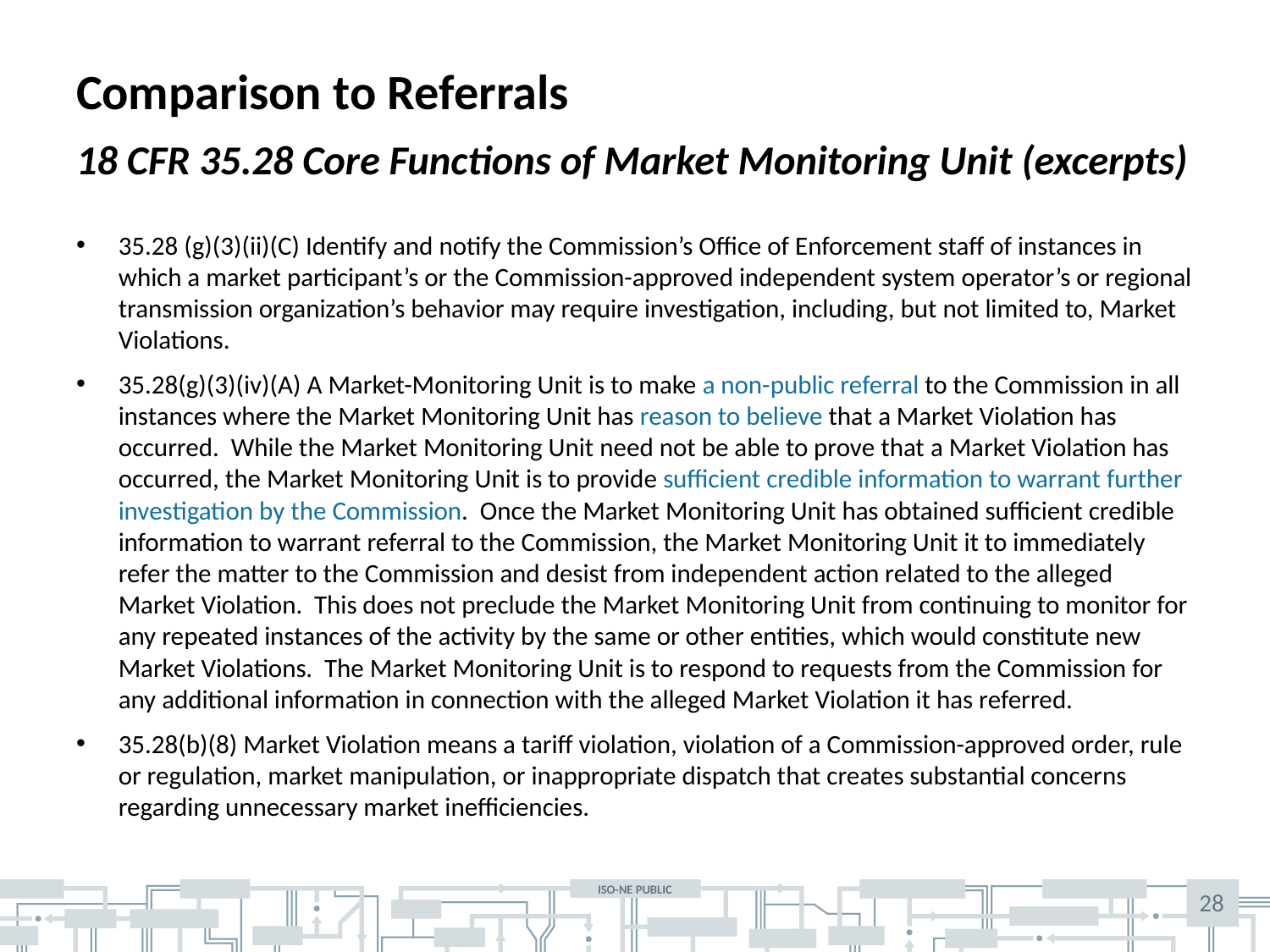

# Comparison to Referrals
18 CFR 35.28 Core Functions of Market Monitoring Unit (excerpts)
35.28 (g)(3)(ii)(C) Identify and notify the Commission’s Office of Enforcement staff of instances in which a market participant’s or the Commission-approved independent system operator’s or regional transmission organization’s behavior may require investigation, including, but not limited to, Market Violations.
35.28(g)(3)(iv)(A) A Market-Monitoring Unit is to make a non-public referral to the Commission in all instances where the Market Monitoring Unit has reason to believe that a Market Violation has occurred.  While the Market Monitoring Unit need not be able to prove that a Market Violation has occurred, the Market Monitoring Unit is to provide sufficient credible information to warrant further investigation by the Commission.  Once the Market Monitoring Unit has obtained sufficient credible information to warrant referral to the Commission, the Market Monitoring Unit it to immediately refer the matter to the Commission and desist from independent action related to the alleged Market Violation.  This does not preclude the Market Monitoring Unit from continuing to monitor for any repeated instances of the activity by the same or other entities, which would constitute new Market Violations.  The Market Monitoring Unit is to respond to requests from the Commission for any additional information in connection with the alleged Market Violation it has referred.
35.28(b)(8) Market Violation means a tariff violation, violation of a Commission-approved order, rule or regulation, market manipulation, or inappropriate dispatch that creates substantial concerns regarding unnecessary market inefficiencies.
28